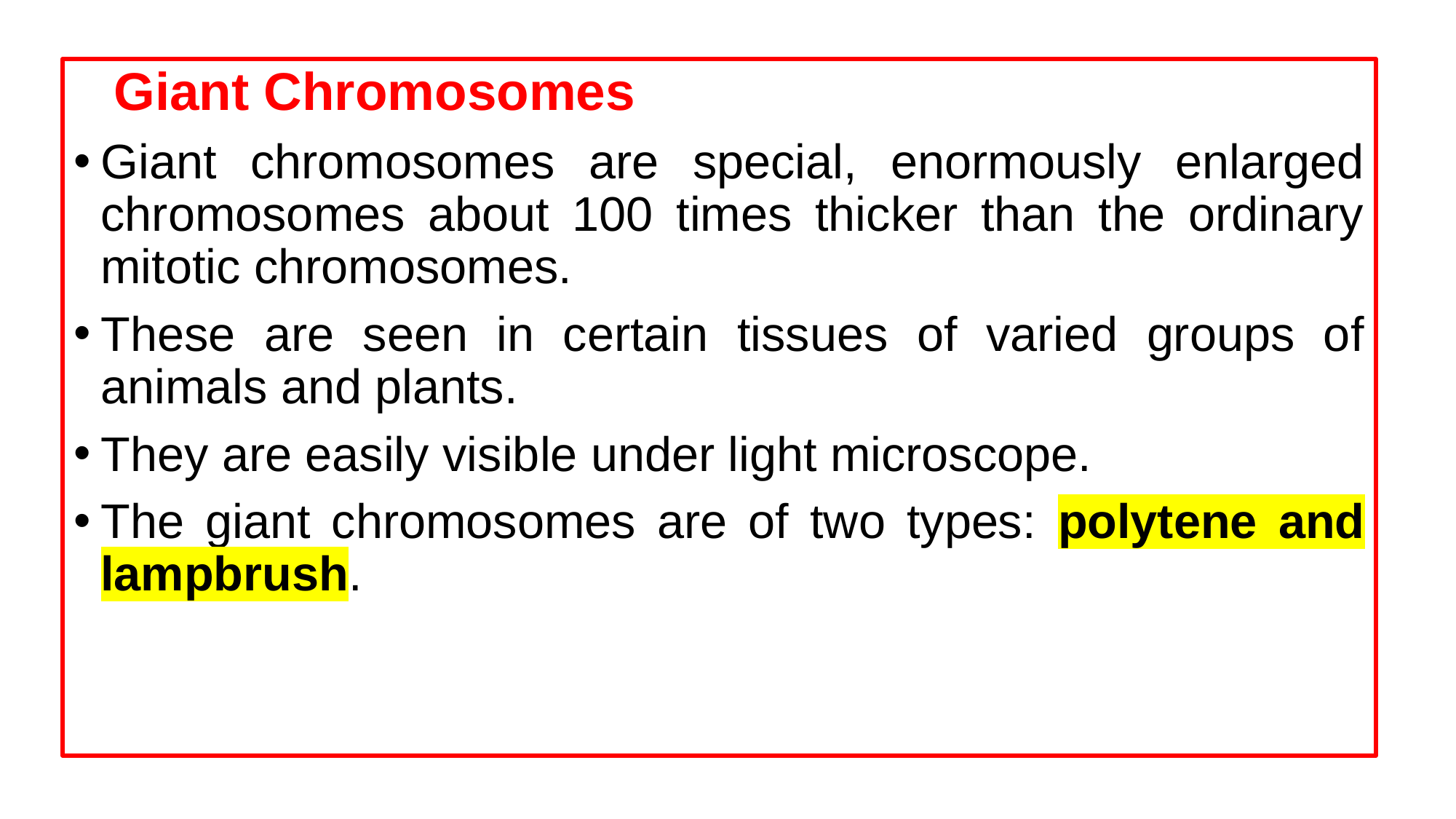

Giant Chromosomes
Giant chromosomes are special, enormously enlarged chromosomes about 100 times thicker than the ordinary mitotic chromosomes.
These are seen in certain tissues of varied groups of animals and plants.
They are easily visible under light microscope.
The giant chromosomes are of two types: polytene and lampbrush.